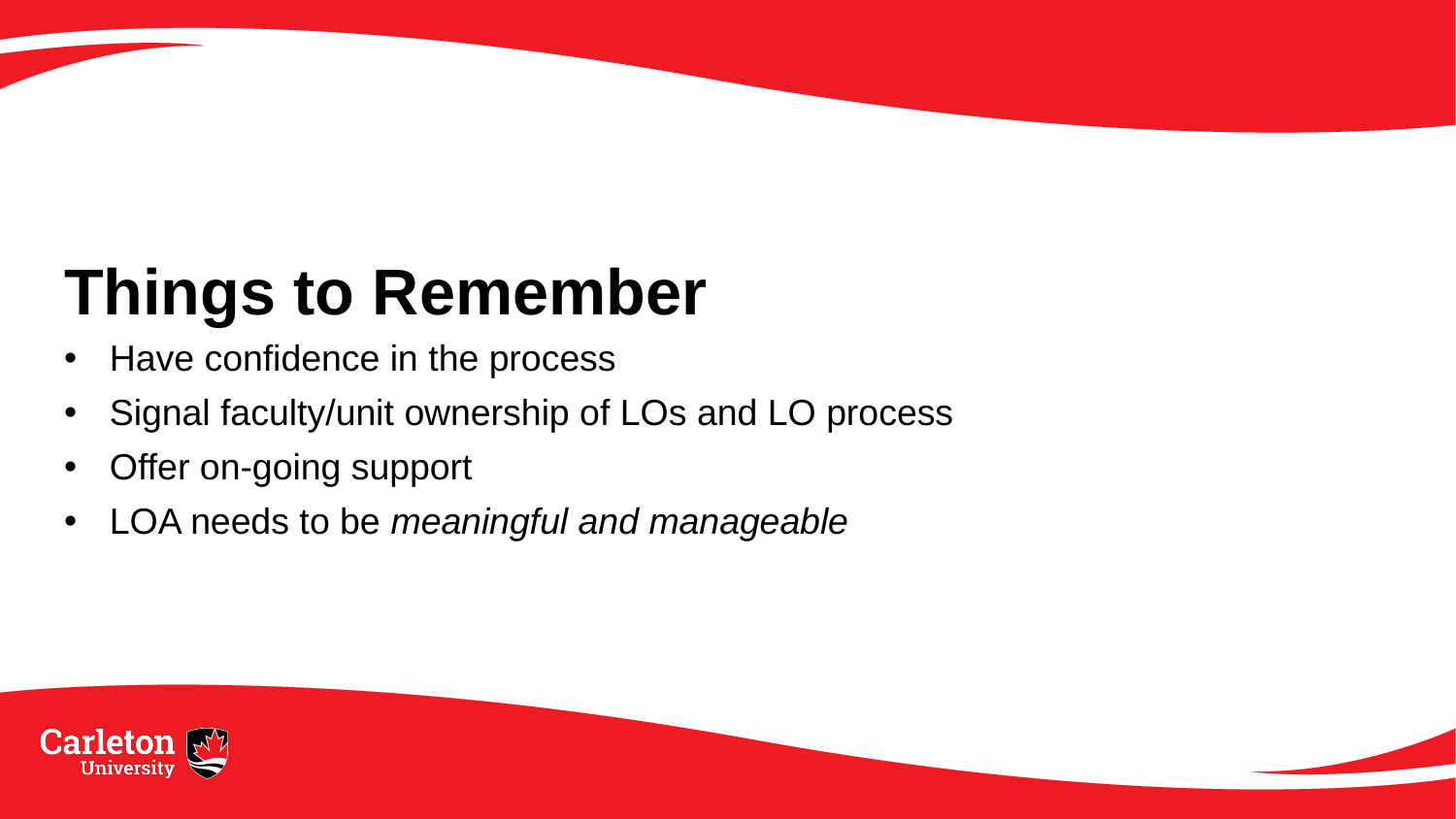

# Things to Remember
Have confidence in the process
Signal faculty/unit ownership of LOs and LO process
Offer on-going support
LOA needs to be meaningful and manageable